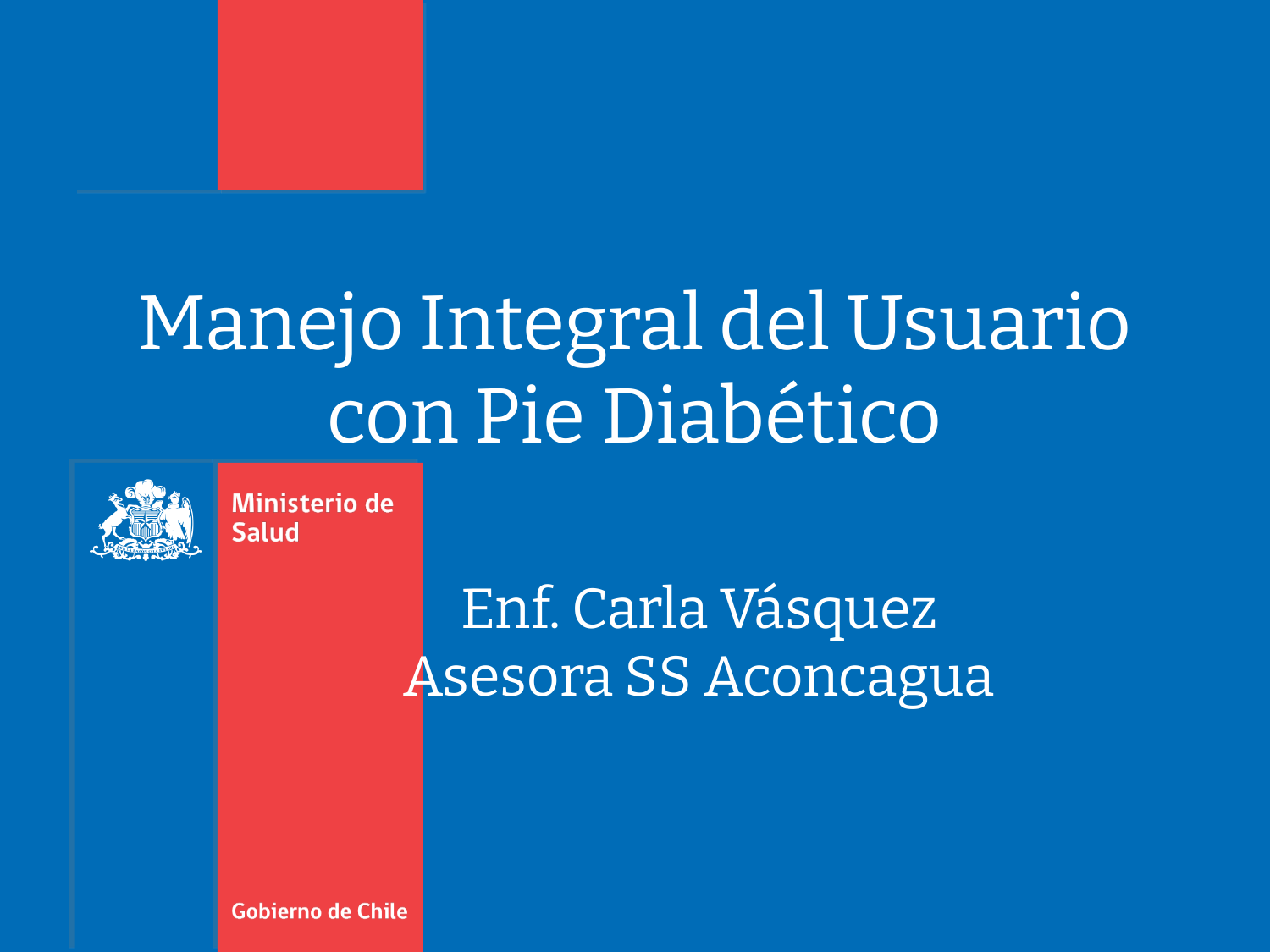

# Manejo Integral del Usuario con Pie Diabético
Enf. Carla Vásquez
Asesora SS Aconcagua